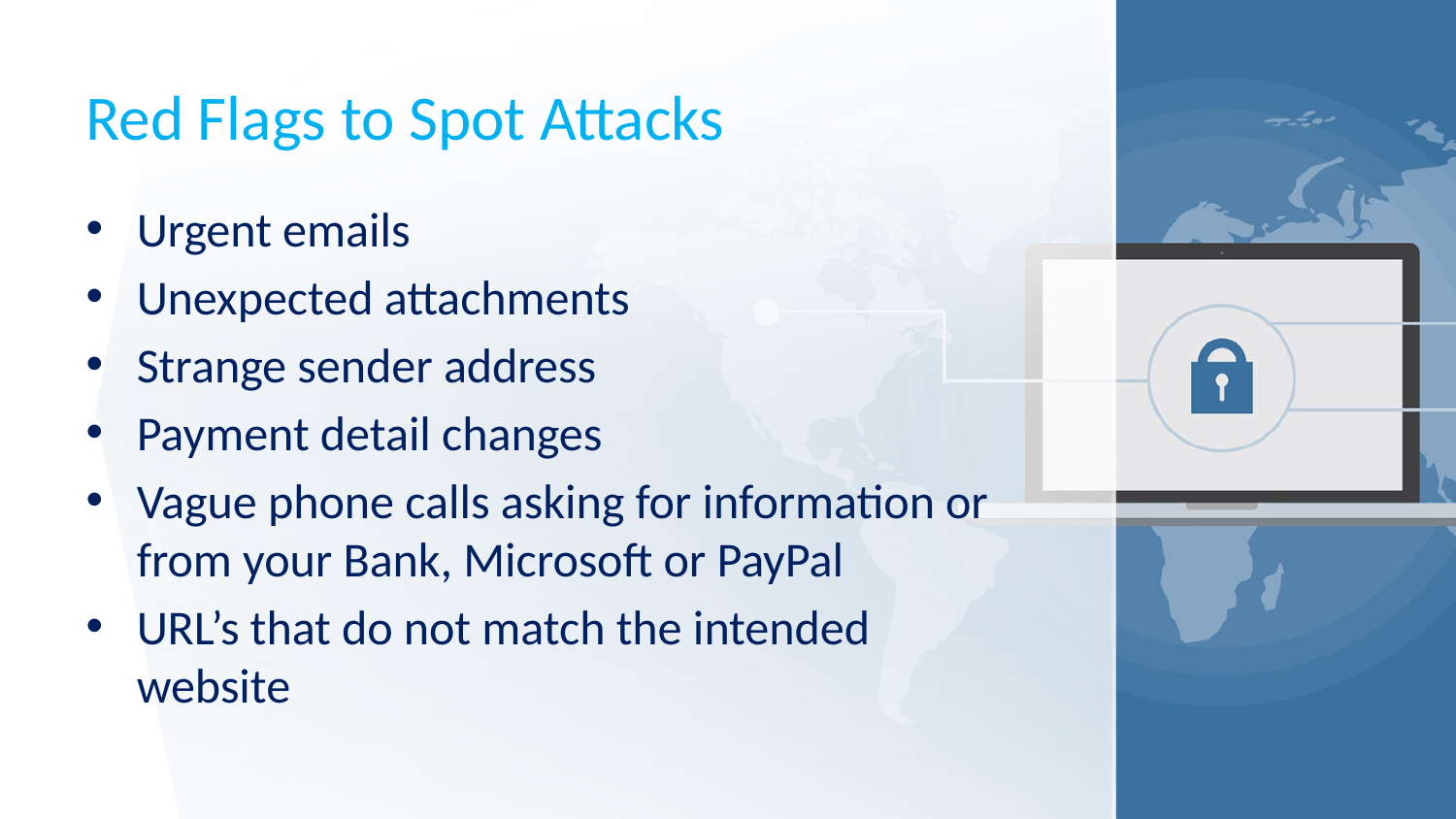

# Red Flags to Spot Attacks
Urgent emails
Unexpected attachments
Strange sender address
Payment detail changes
Vague phone calls asking for information or from your Bank, Microsoft or PayPal
URL’s that do not match the intended website